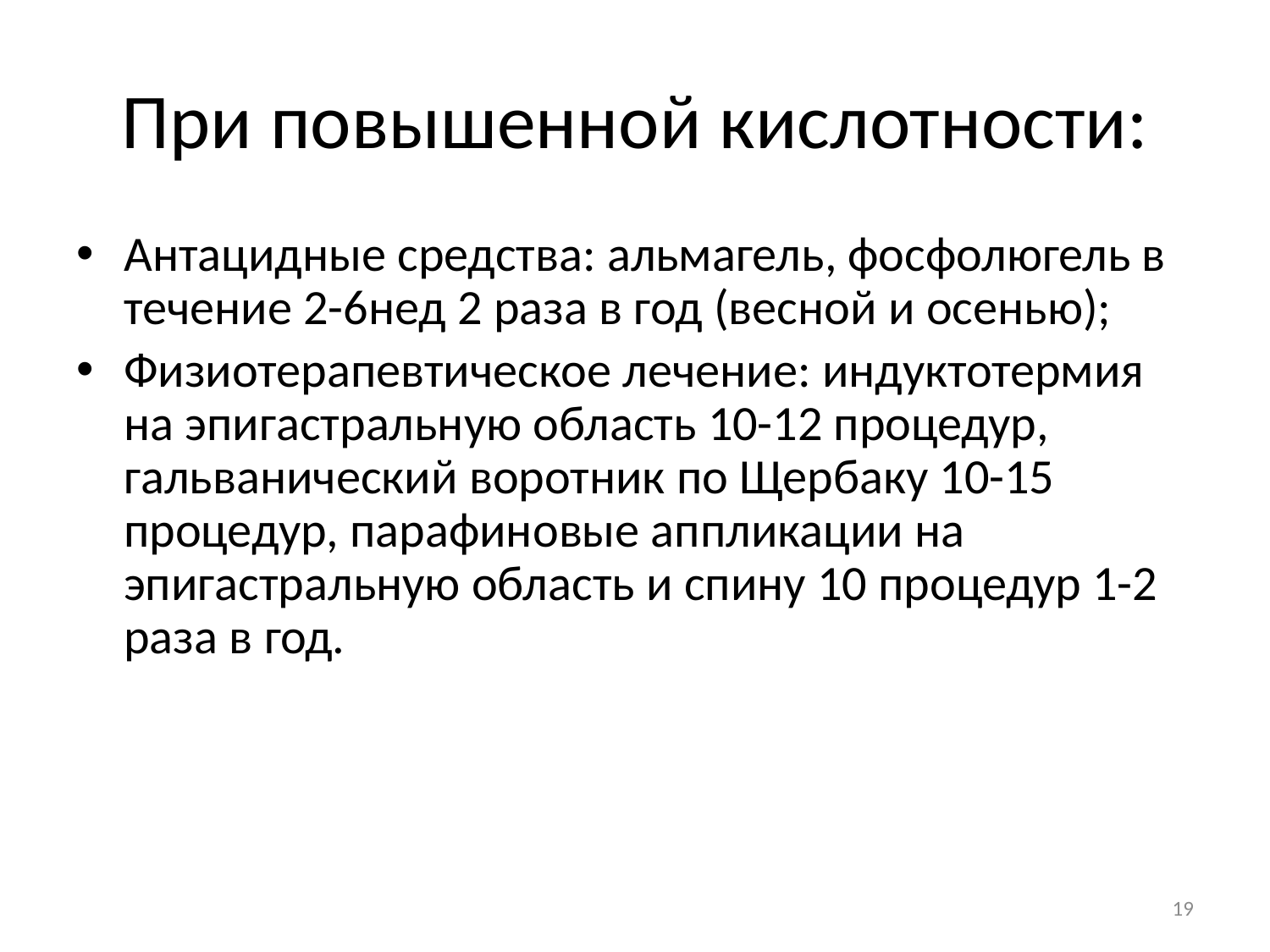

# При повышенной кислотности:
Антацидные средства: альмагель, фосфолюгель в течение 2-6нед 2 раза в год (весной и осенью);
Физиотерапевтическое лечение: индуктотермия на эпигастральную область 10-12 процедур, гальванический воротник по Щербаку 10-15 процедур, парафиновые аппликации на эпигастральную область и спину 10 процедур 1-2 раза в год.
19